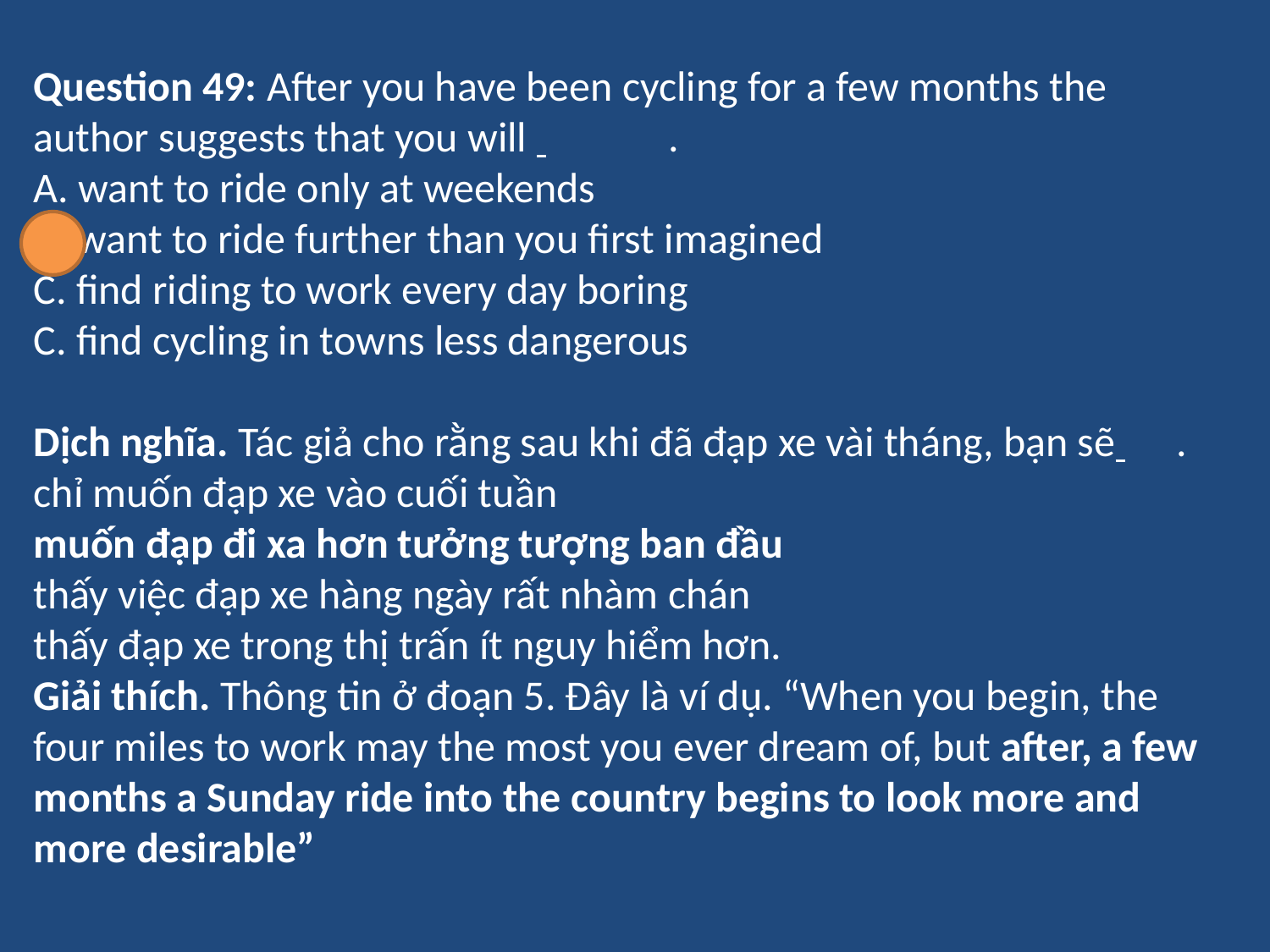

Question 49: After you have been cycling for a few months the author suggests that you will  	.
A. want to ride only at weekends
B. want to ride further than you first imagined
C. find riding to work every day boring
C. find cycling in towns less dangerous

Dịch nghĩa. Tác giả cho rằng sau khi đã đạp xe vài tháng, bạn sẽ 	.
chỉ muốn đạp xe vào cuối tuần
muốn đạp đi xa hơn tưởng tượng ban đầu
thấy việc đạp xe hàng ngày rất nhàm chán
thấy đạp xe trong thị trấn ít nguy hiểm hơn.
Giải thích. Thông tin ở đoạn 5. Đây là ví dụ. “When you begin, the four miles to work may the most you ever dream of, but after, a few months a Sunday ride into the country begins to look more and more desirable”